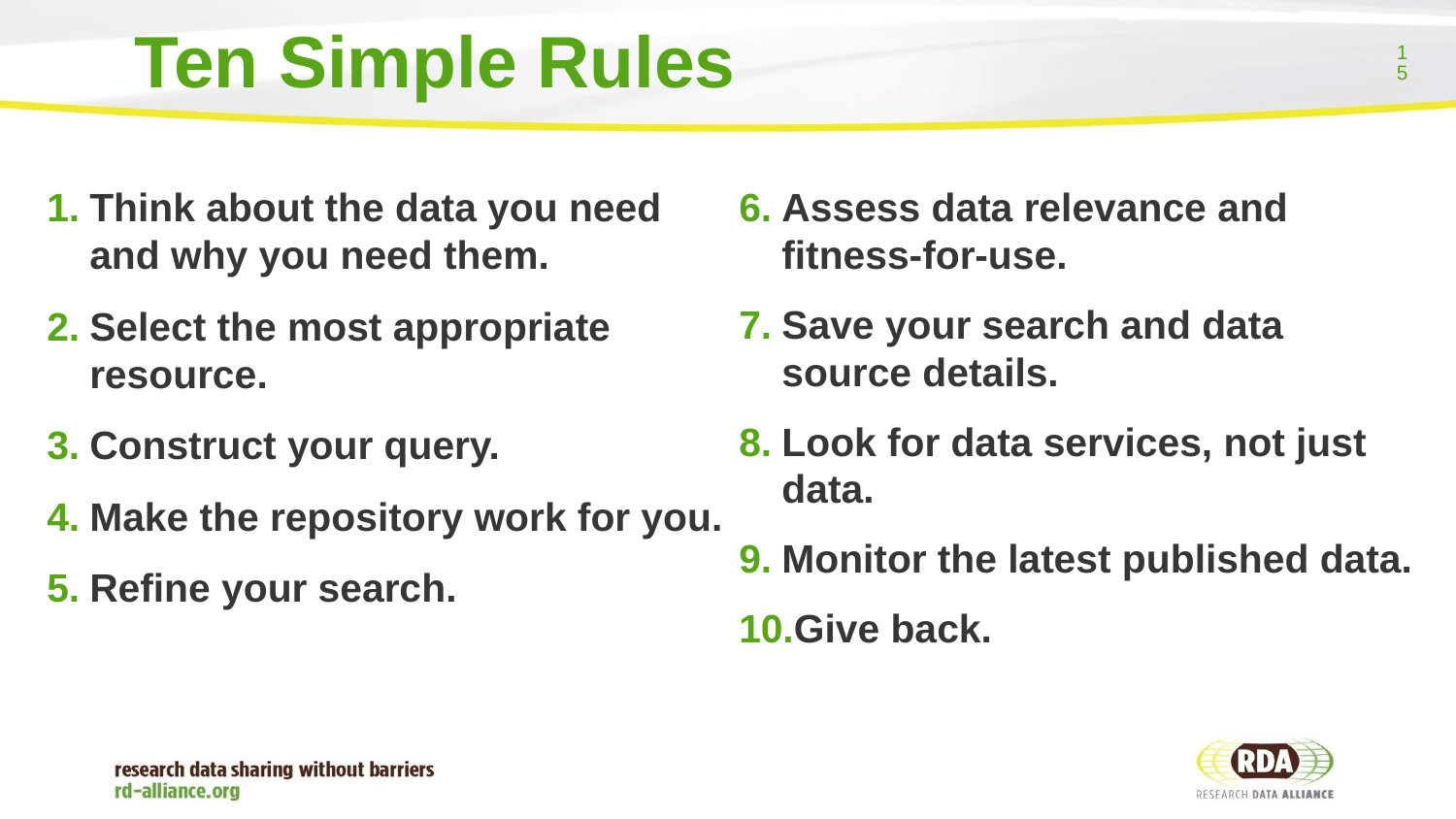

# Ten Simple Rules
15
Assess data relevance and fitness-for-use.
Save your search and data source details.
Look for data services, not just data.
Monitor the latest published data.
Give back.
Think about the data you need and why you need them.
Select the most appropriate resource.
Construct your query.
Make the repository work for you.
Refine your search.